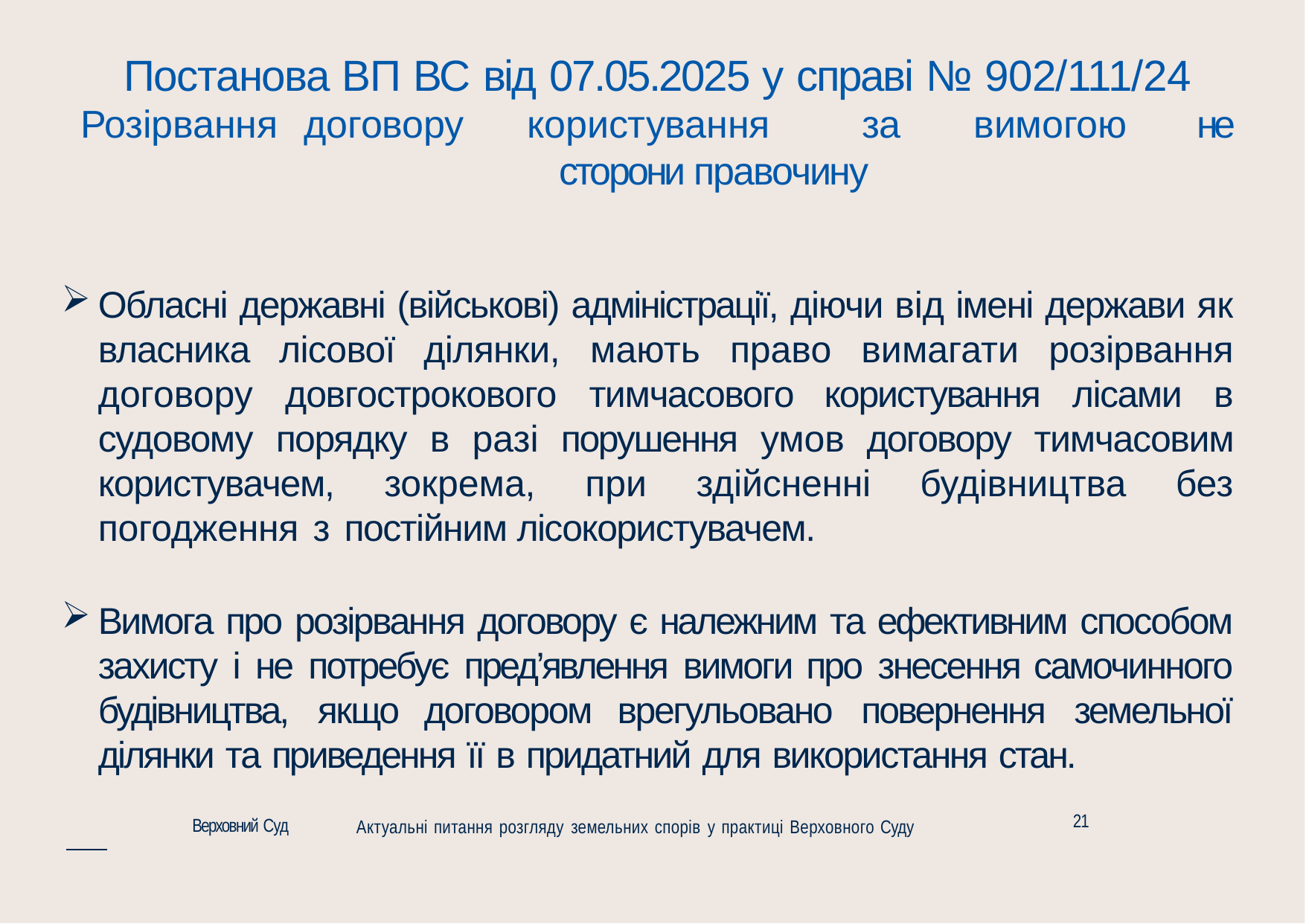

# Постанова ВП ВС від 07.05.2025 у справі № 902/111/24 Розірвання	договору	користування	за	вимогою	не	сторони правочину
Обласні державні (військові) адміністрації, діючи від імені держави як власника лісової ділянки, мають право вимагати розірвання договору довгострокового тимчасового користування лісами в судовому порядку в разі порушення умов договору тимчасовим користувачем, зокрема, при здійсненні будівництва без погодження з постійним лісокористувачем.

Вимога про розірвання договору є належним та ефективним способом захисту і не потребує пред’явлення вимоги про знесення самочинного будівництва, якщо договором врегульовано повернення земельної ділянки та приведення її в придатний для використання стан.
21
Верховний Суд
Актуальні питання розгляду земельних спорів у практиці Верховного Суду